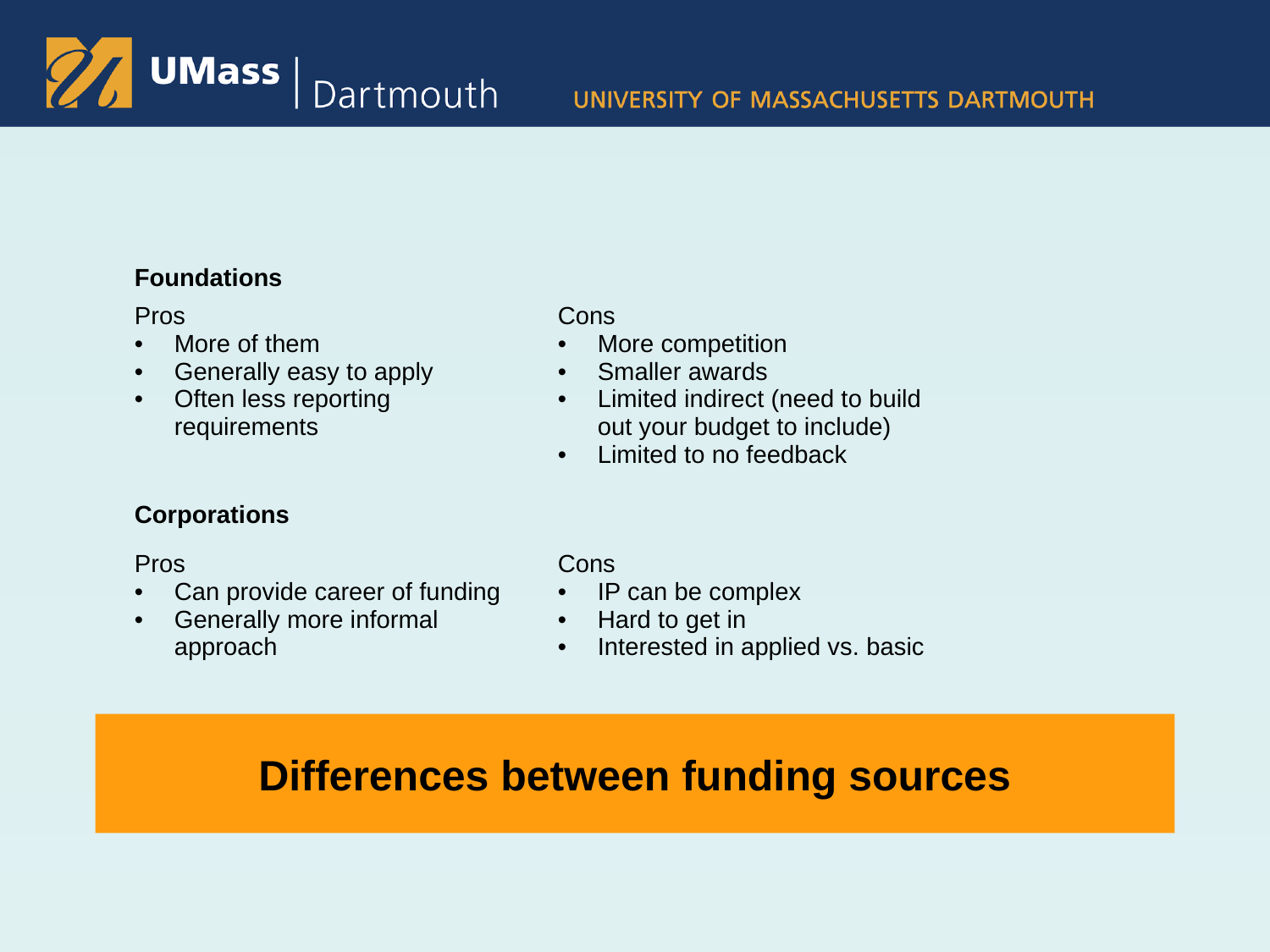

Foundations

Corporations

| Pros More of them Generally easy to apply Often less reporting requirements | Cons More competition Smaller awards Limited indirect (need to build out your budget to include) Limited to no feedback |
| --- | --- |
| Pros Can provide career of funding Generally more informal approach | Cons IP can be complex Hard to get in Interested in applied vs. basic |
| --- | --- |
# Differences between funding sources